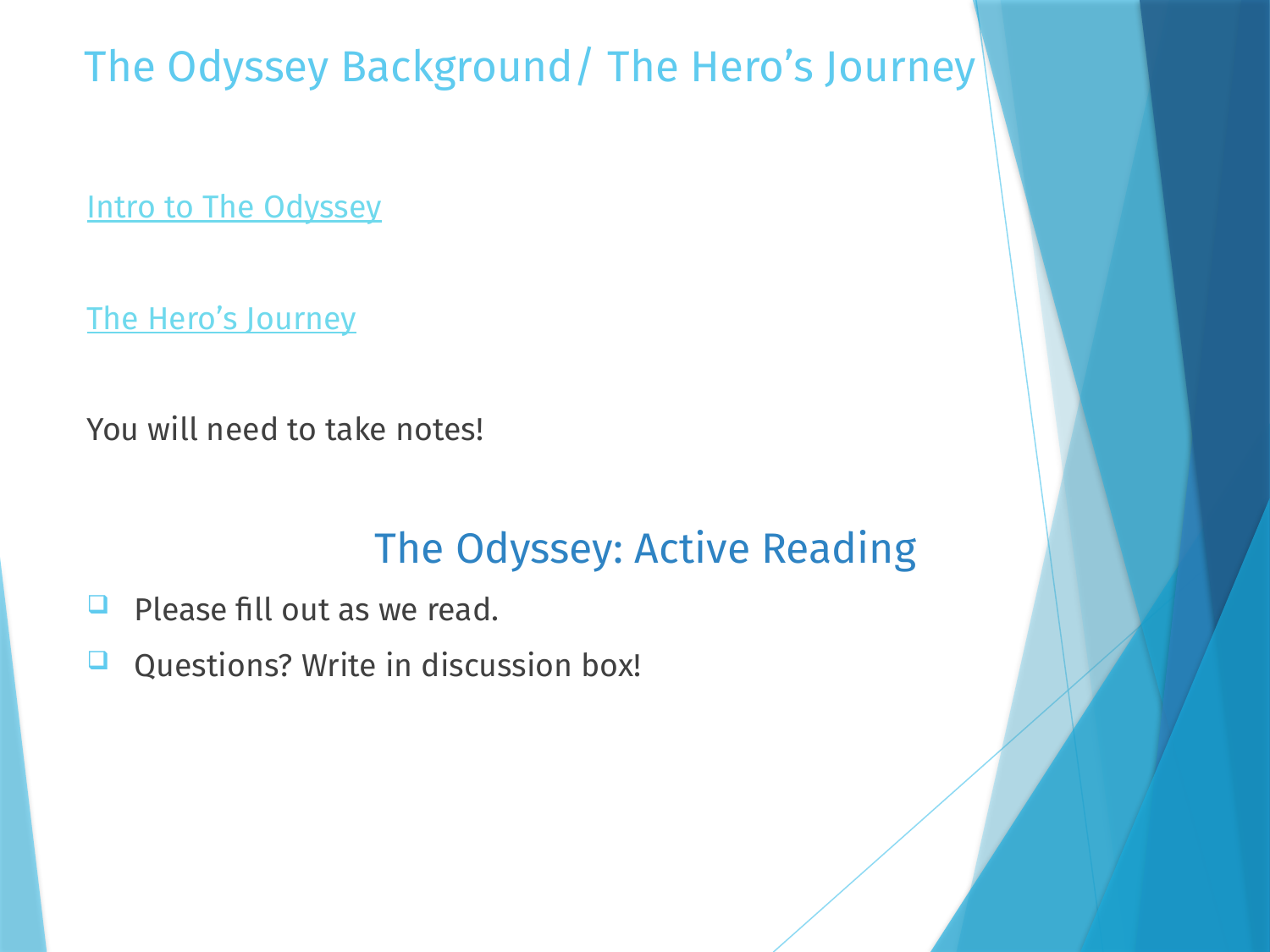

# The Odyssey Background/ The Hero’s Journey
Intro to The Odyssey

The Hero’s Journey

You will need to take notes!

The Odyssey: Active Reading
Please fill out as we read.
Questions? Write in discussion box!